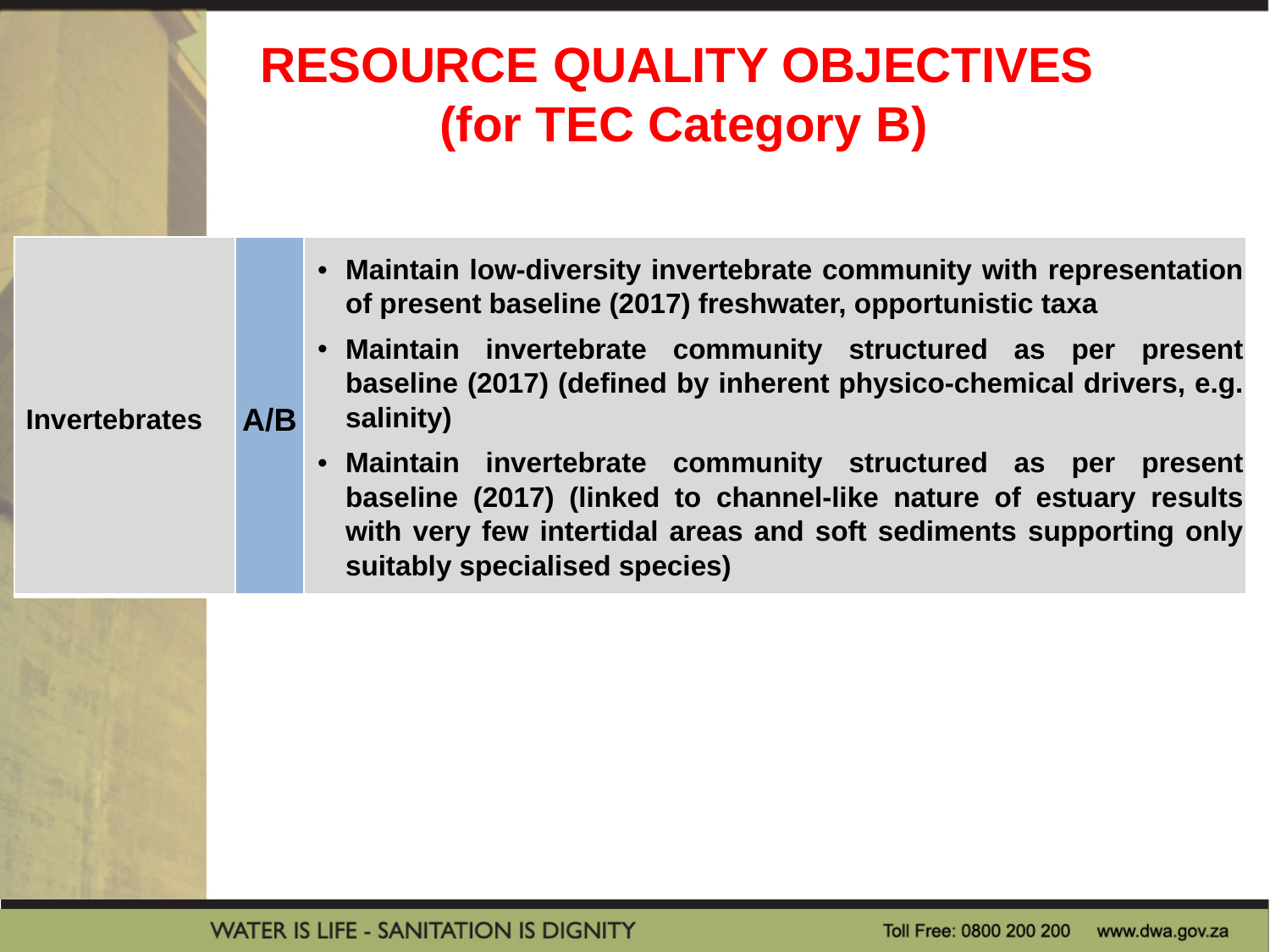

RESOURCE QUALITY OBJECTIVES
(for TEC Category B)
| Invertebrates | A/B | Maintain low-diversity invertebrate community with representation of present baseline (2017) freshwater, opportunistic taxa Maintain invertebrate community structured as per present baseline (2017) (defined by inherent physico-chemical drivers, e.g. salinity) Maintain invertebrate community structured as per present baseline (2017) (linked to channel-like nature of estuary results with very few intertidal areas and soft sediments supporting only suitably specialised species) |
| --- | --- | --- |